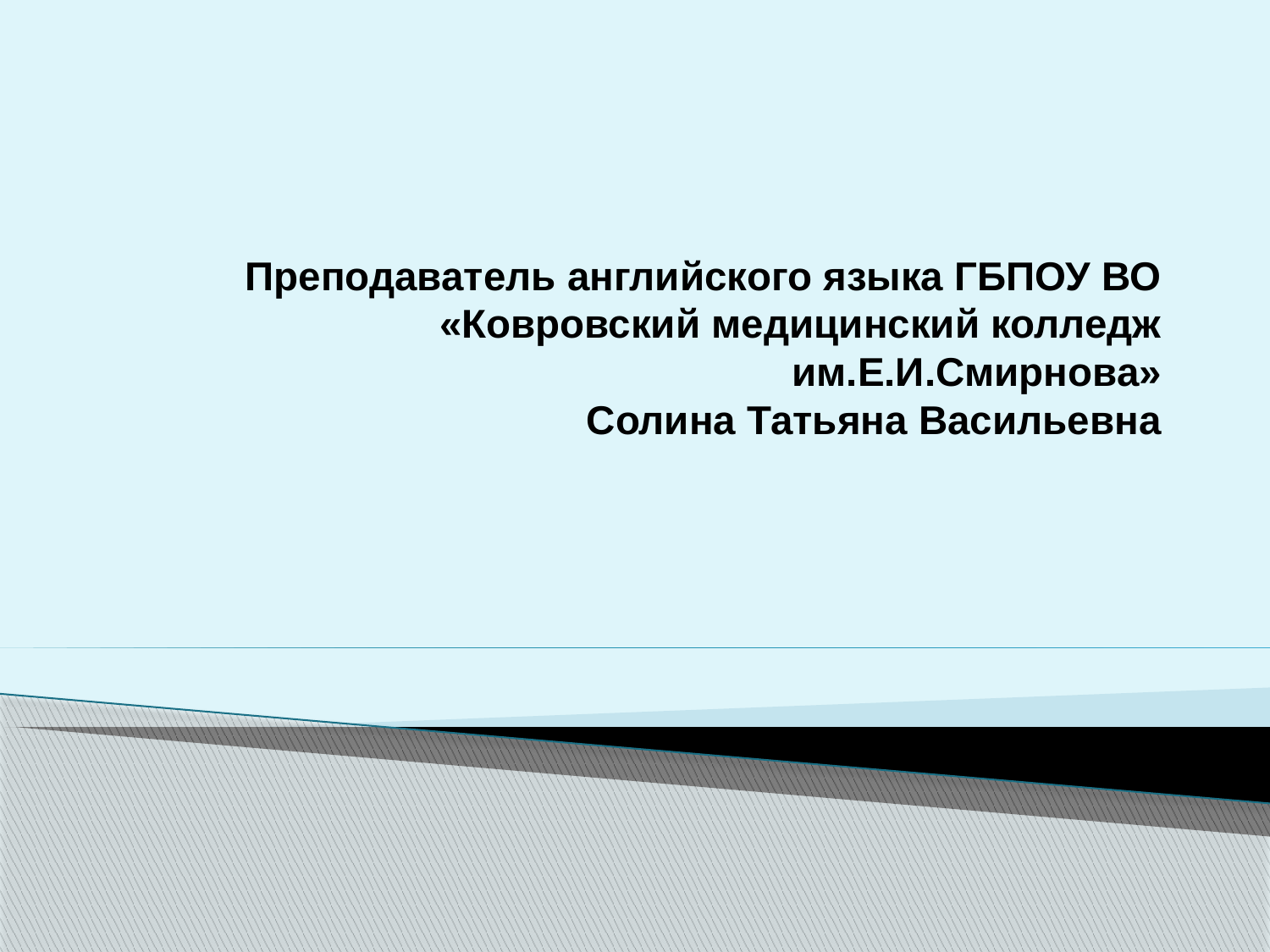

# Преподаватель английского языка ГБПОУ ВО «Ковровский медицинский колледж им.Е.И.Смирнова» Солина Татьяна Васильевна